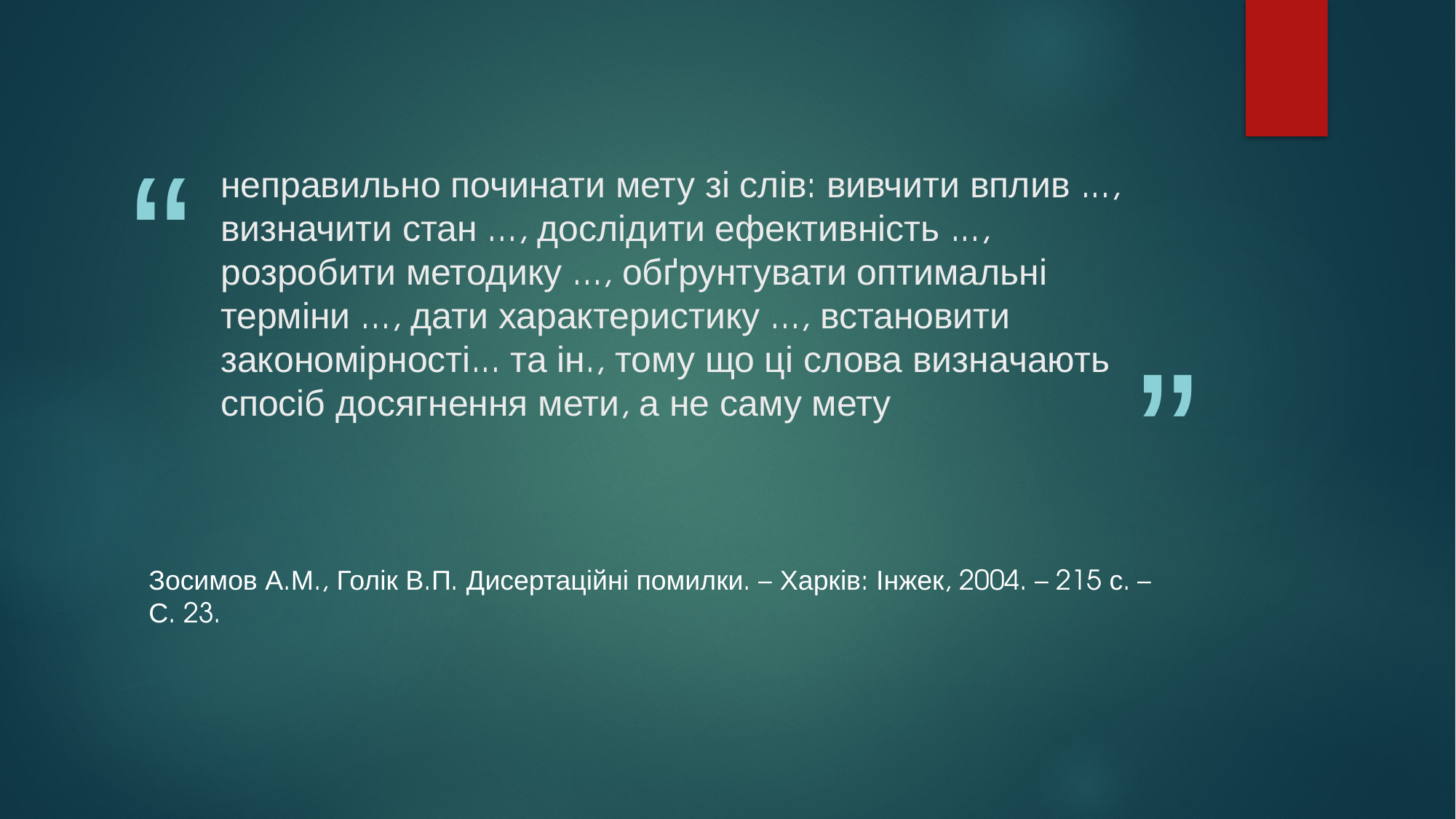

# неправильно починати мету зі слів: вивчити вплив ..., визначити стан ..., дослідити ефективність ..., розробити методику ..., обґрунтувати оптимальні терміни ..., дати характеристику ..., встановити закономірності... та ін., тому що ці слова визначають спосіб досягнення мети, а не саму мету
Зосимов А.М., Голік В.П. Дисертаційні помилки. – Харків: Інжек, 2004. – 215 с. – С. 23.